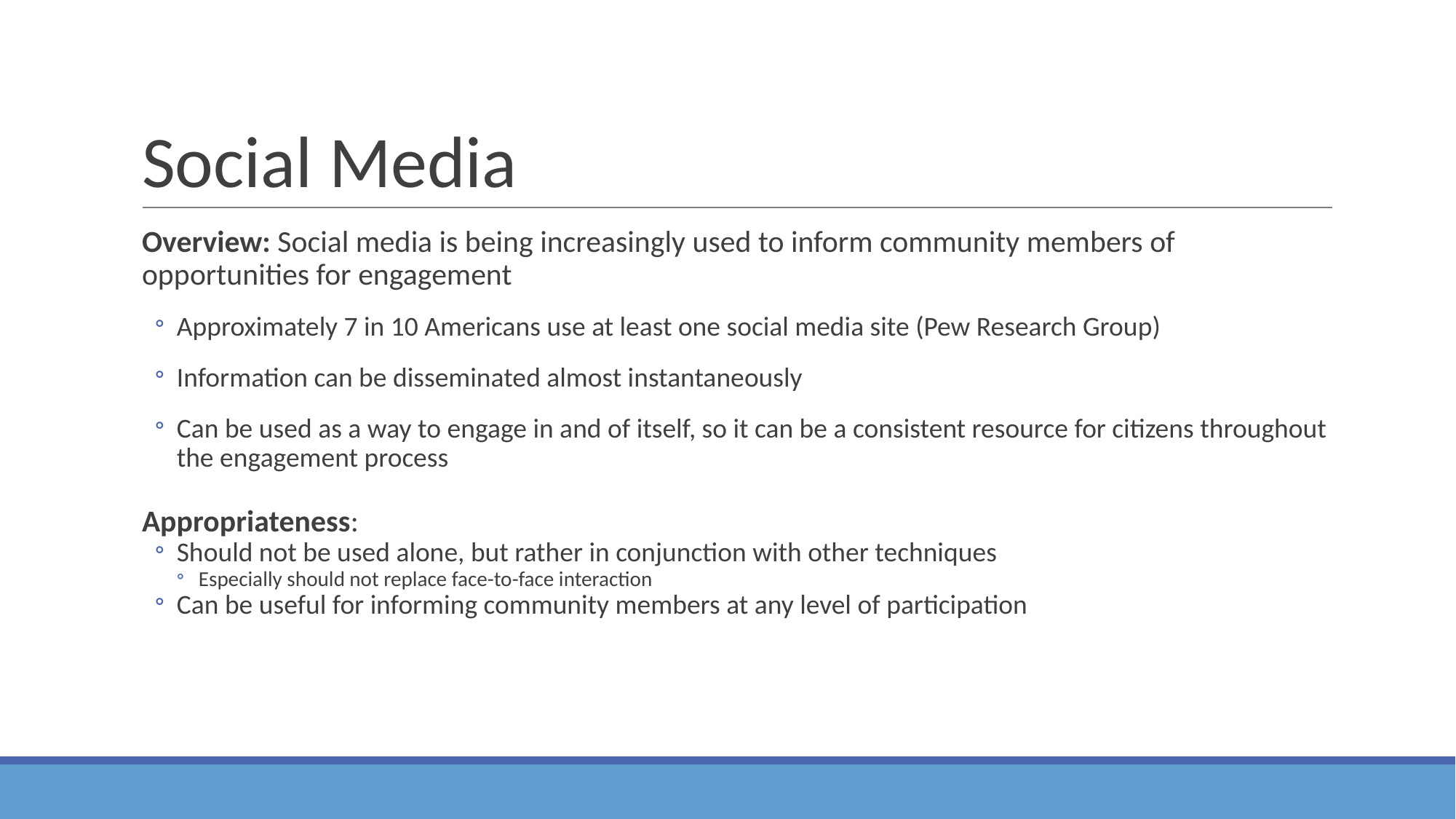

# Social Media
Overview: Social media is being increasingly used to inform community members of opportunities for engagement
Approximately 7 in 10 Americans use at least one social media site (Pew Research Group)
Information can be disseminated almost instantaneously
Can be used as a way to engage in and of itself, so it can be a consistent resource for citizens throughout the engagement process

Appropriateness:
Should not be used alone, but rather in conjunction with other techniques
Especially should not replace face-to-face interaction
Can be useful for informing community members at any level of participation